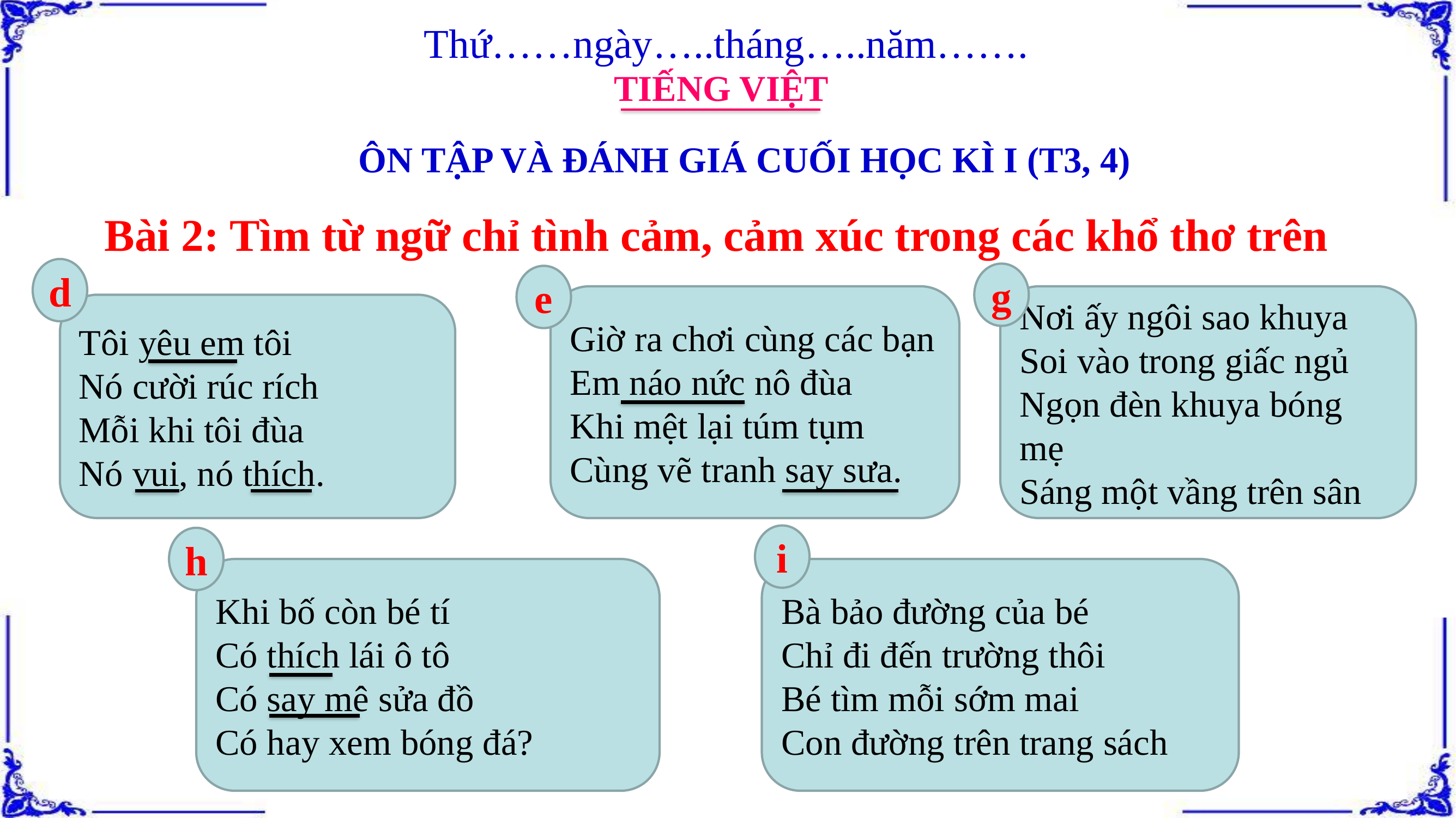

Thứ……ngày…..tháng…..năm…….
TIẾNG VIỆT
ÔN TẬP VÀ ĐÁNH GIÁ CUỐI HỌC KÌ I (T3, 4)
Bài 2: Tìm từ ngữ chỉ tình cảm, cảm xúc trong các khổ thơ trên
d
g
e
Giờ ra chơi cùng các bạn
Em náo nức nô đùa
Khi mệt lại túm tụm
Cùng vẽ tranh say sưa.
Nơi ấy ngôi sao khuya
Soi vào trong giấc ngủ
Ngọn đèn khuya bóng mẹ
Sáng một vầng trên sân
Tôi yêu em tôi
Nó cười rúc rích
Mỗi khi tôi đùa
Nó vui, nó thích.
i
h
Khi bố còn bé tí
Có thích lái ô tô
Có say mê sửa đồ
Có hay xem bóng đá?
Bà bảo đường của bé
Chỉ đi đến trường thôi
Bé tìm mỗi sớm mai
Con đường trên trang sách